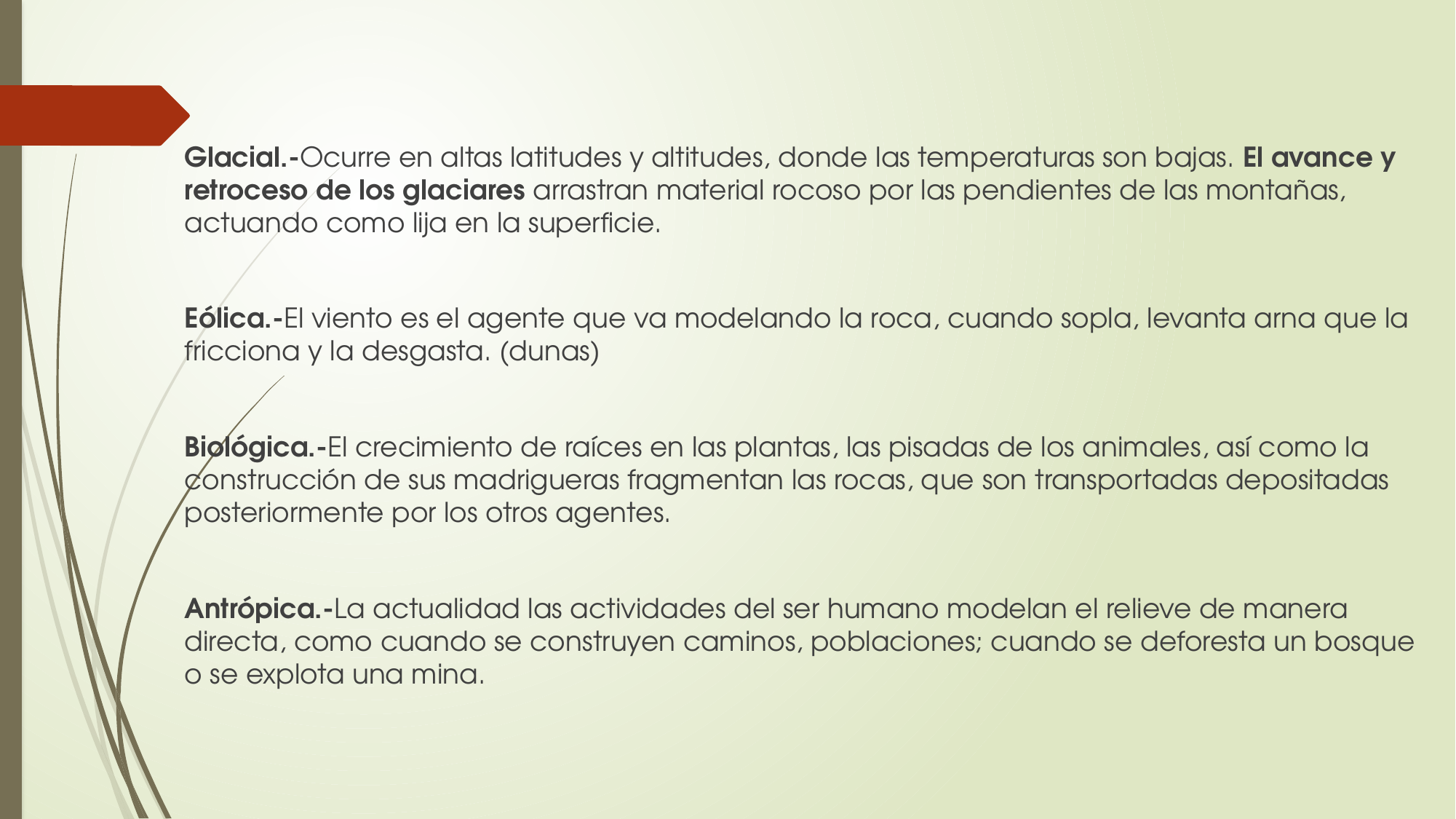

Glacial.-Ocurre en altas latitudes y altitudes, donde las temperaturas son bajas. El avance y retroceso de los glaciares arrastran material rocoso por las pendientes de las montañas, actuando como lija en la superficie.

Eólica.-El viento es el agente que va modelando la roca, cuando sopla, levanta arna que la fricciona y la desgasta. (dunas)

Biológica.-El crecimiento de raíces en las plantas, las pisadas de los animales, así como la construcción de sus madrigueras fragmentan las rocas, que son transportadas depositadas posteriormente por los otros agentes.

Antrópica.-La actualidad las actividades del ser humano modelan el relieve de manera directa, como cuando se construyen caminos, poblaciones; cuando se deforesta un bosque o se explota una mina.